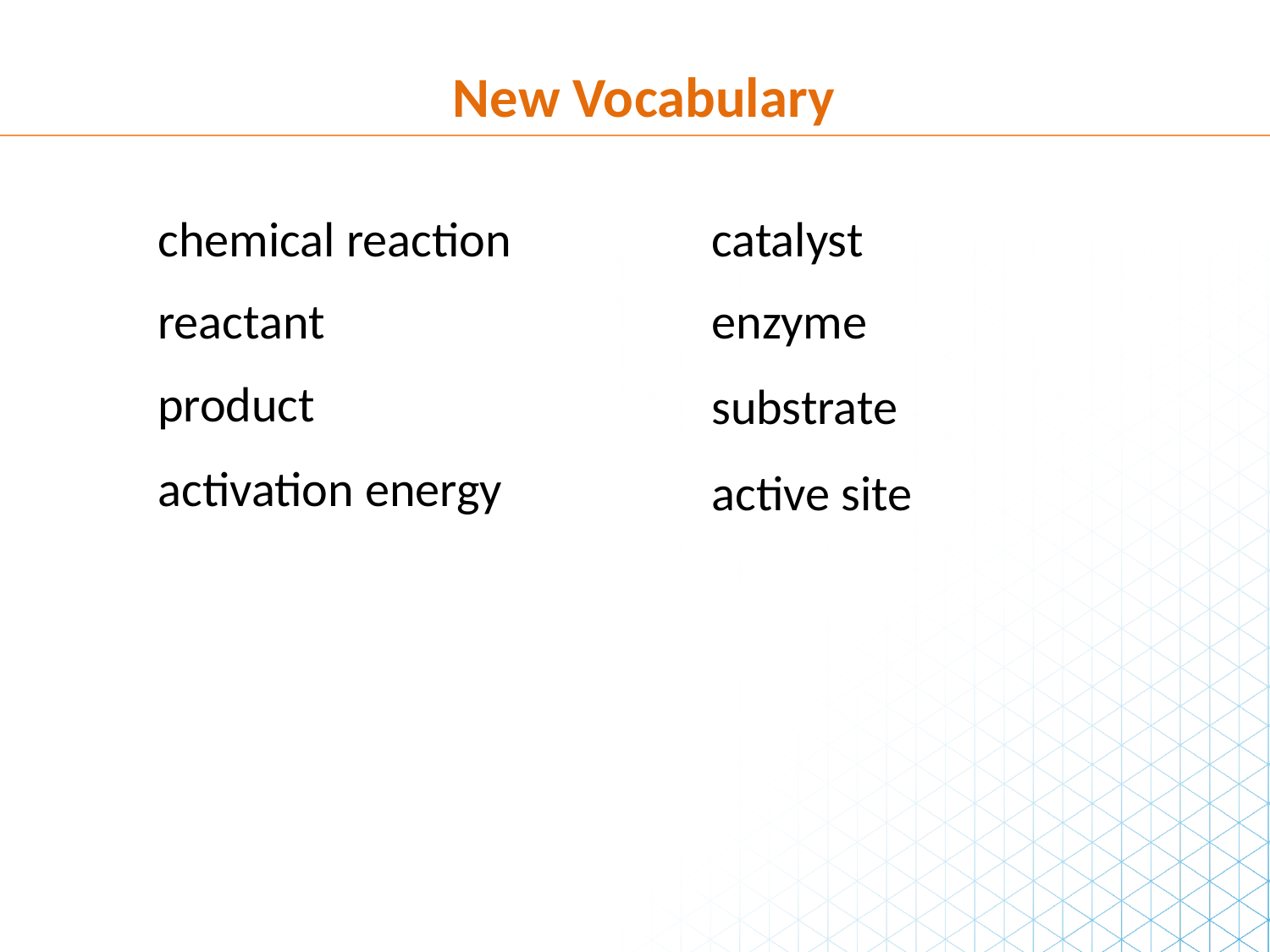

New Vocabulary
chemical reaction
catalyst
reactant
enzyme
product
substrate
activation energy
active site